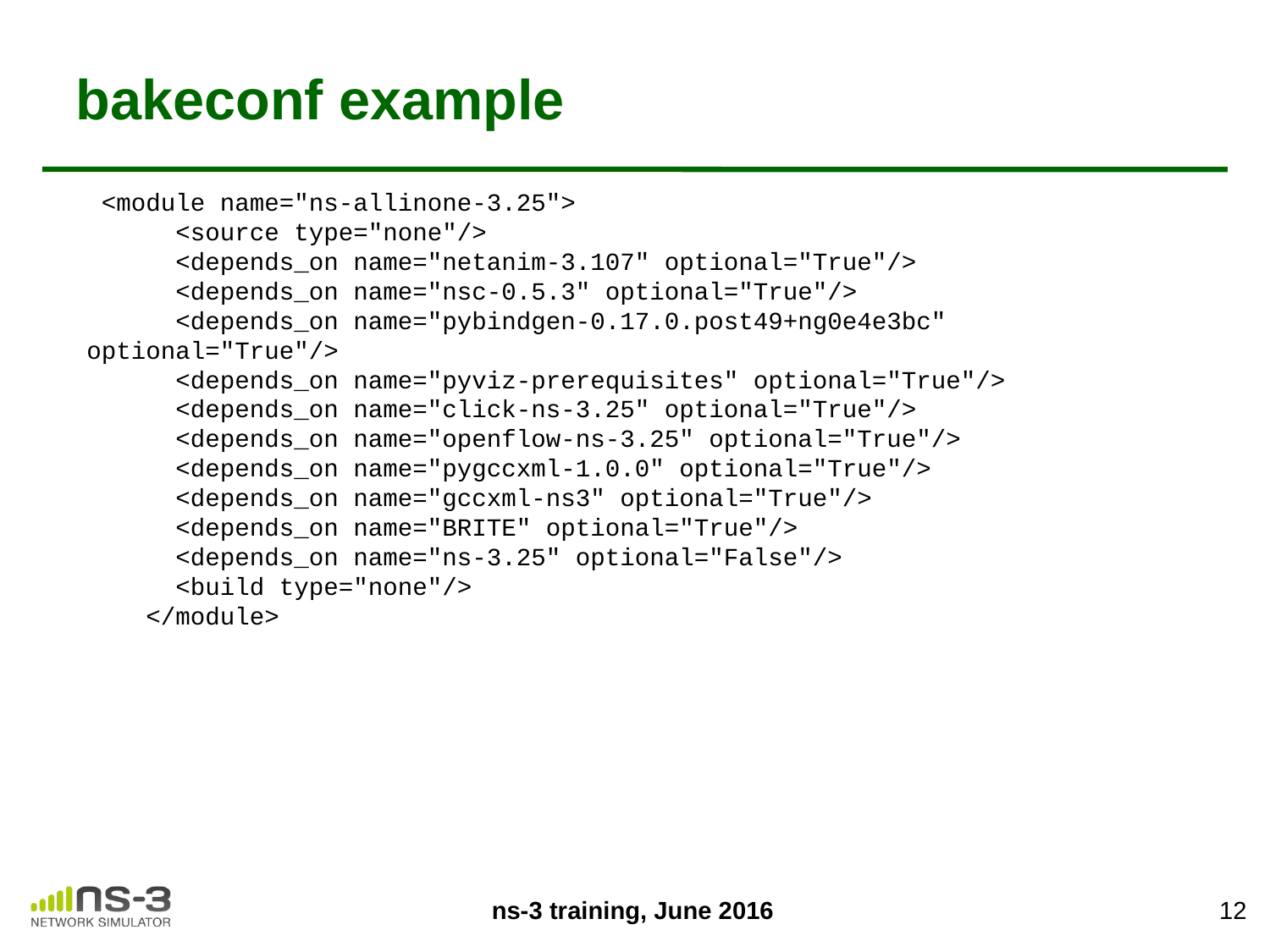

# bakeconf example
 <module name="ns-allinone-3.25">
      <source type="none"/>
      <depends_on name="netanim-3.107" optional="True"/>
      <depends_on name="nsc-0.5.3" optional="True"/>
      <depends_on name="pybindgen-0.17.0.post49+ng0e4e3bc" optional="True"/>
      <depends_on name="pyviz-prerequisites" optional="True"/>
      <depends_on name="click-ns-3.25" optional="True"/>
      <depends_on name="openflow-ns-3.25" optional="True"/>
      <depends_on name="pygccxml-1.0.0" optional="True"/>
      <depends_on name="gccxml-ns3" optional="True"/>
      <depends_on name="BRITE" optional="True"/>
      <depends_on name="ns-3.25" optional="False"/>
      <build type="none"/>
    </module>
12
ns-3 training, June 2016